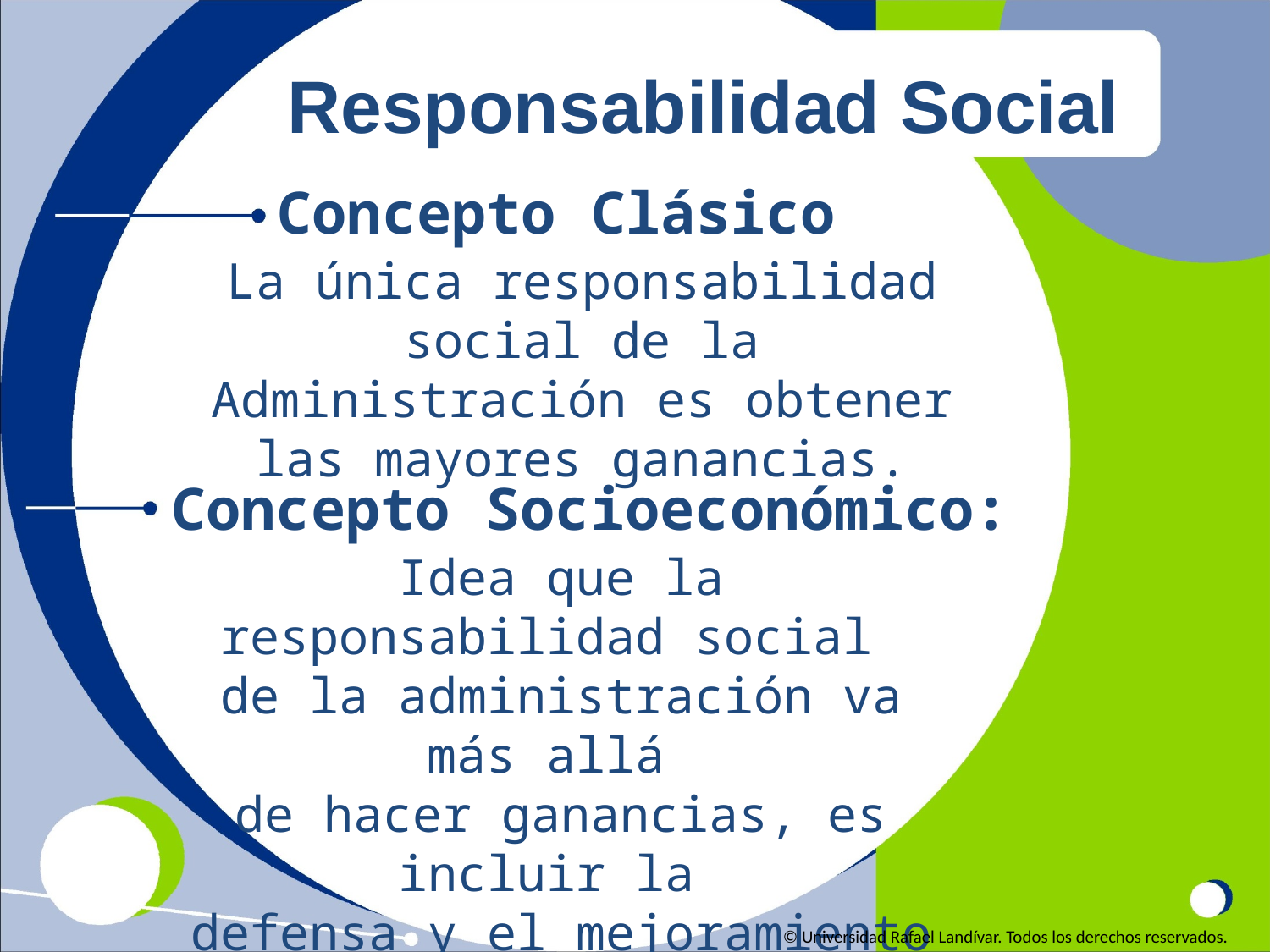

Responsabilidad Social
Concepto Clásico
La única responsabilidad social de la Administración es obtener las mayores ganancias.
Concepto Socioeconómico:
Idea que la responsabilidad social
de la administración va más allá
de hacer ganancias, es incluir la
defensa y el mejoramiento del
bienestar de la sociedad.
© Universidad Rafael Landívar. Todos los derechos reservados.